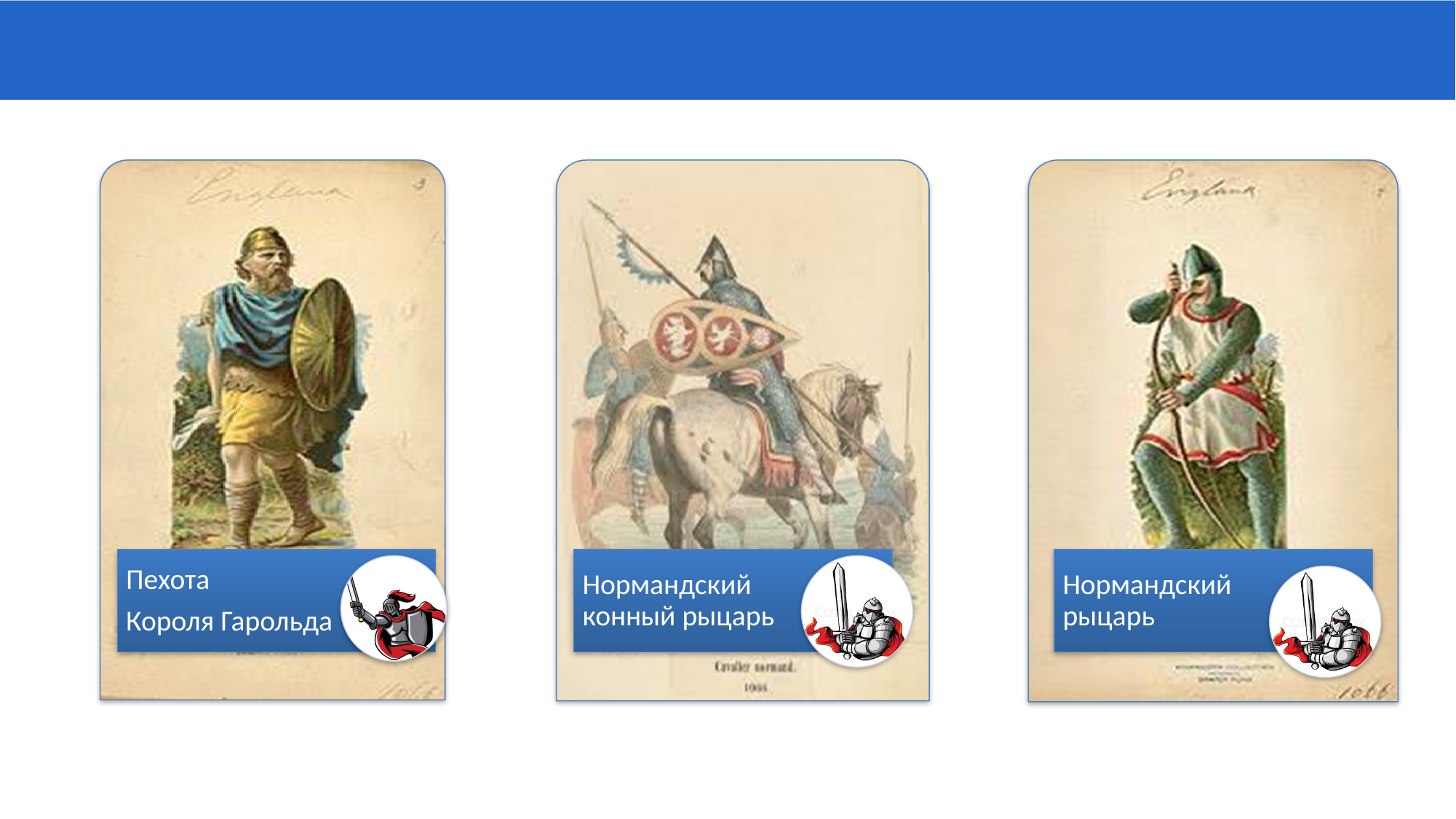

Пехота
Короля Гарольда
Нормандский конный рыцарь
Нормандский рыцарь